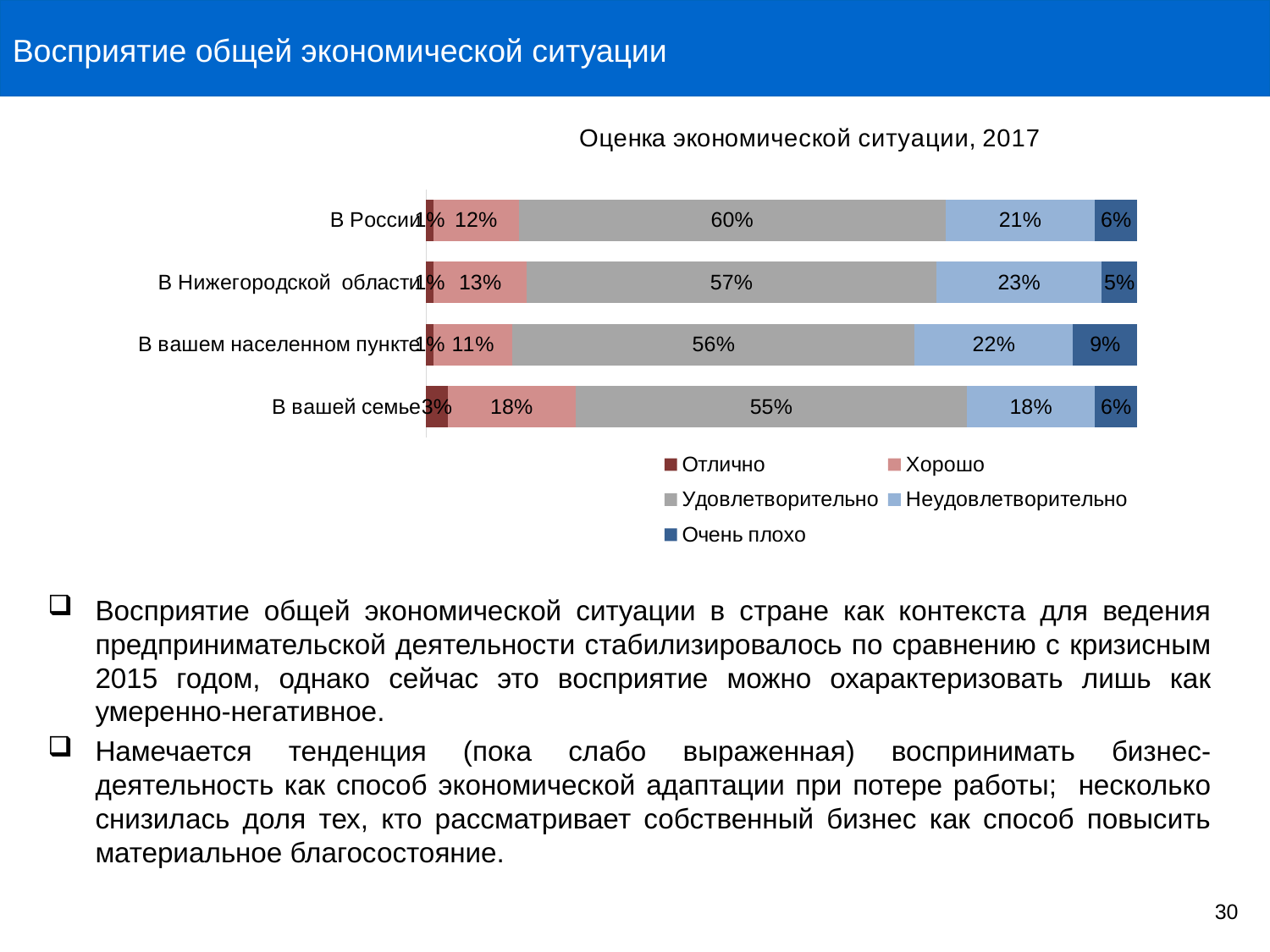

Восприятие общей экономической ситуации

### Chart: Оценка экономической ситуации, 2017

| Category | Отлично | Хорошо | Удовлетворительно | Неудовлетворительно | Очень плохо |
|---|---|---|---|---|---|
| В России | 0.01 | 0.12 | 0.6 | 0.21 | 0.06 |
| В Нижегородской  области | 0.01 | 0.13 | 0.57 | 0.23 | 0.05 |
| В вашем населенном пункте | 0.01 | 0.11 | 0.56 | 0.22 | 0.09 |
| В вашей семье | 0.03 | 0.18 | 0.55 | 0.18 | 0.06 |
# Восприятие общей экономической ситуации в стране как контекста для ведения предпринимательской деятельности стабилизировалось по сравнению с кризисным 2015 годом, однако сейчас это восприятие можно охарактеризовать лишь как умеренно-негативное.
Намечается тенденция (пока слабо выраженная) воспринимать бизнес-деятельность как способ экономической адаптации при потере работы;  несколько снизилась доля тех, кто рассматривает собственный бизнес как способ повысить материальное благосостояние.
30